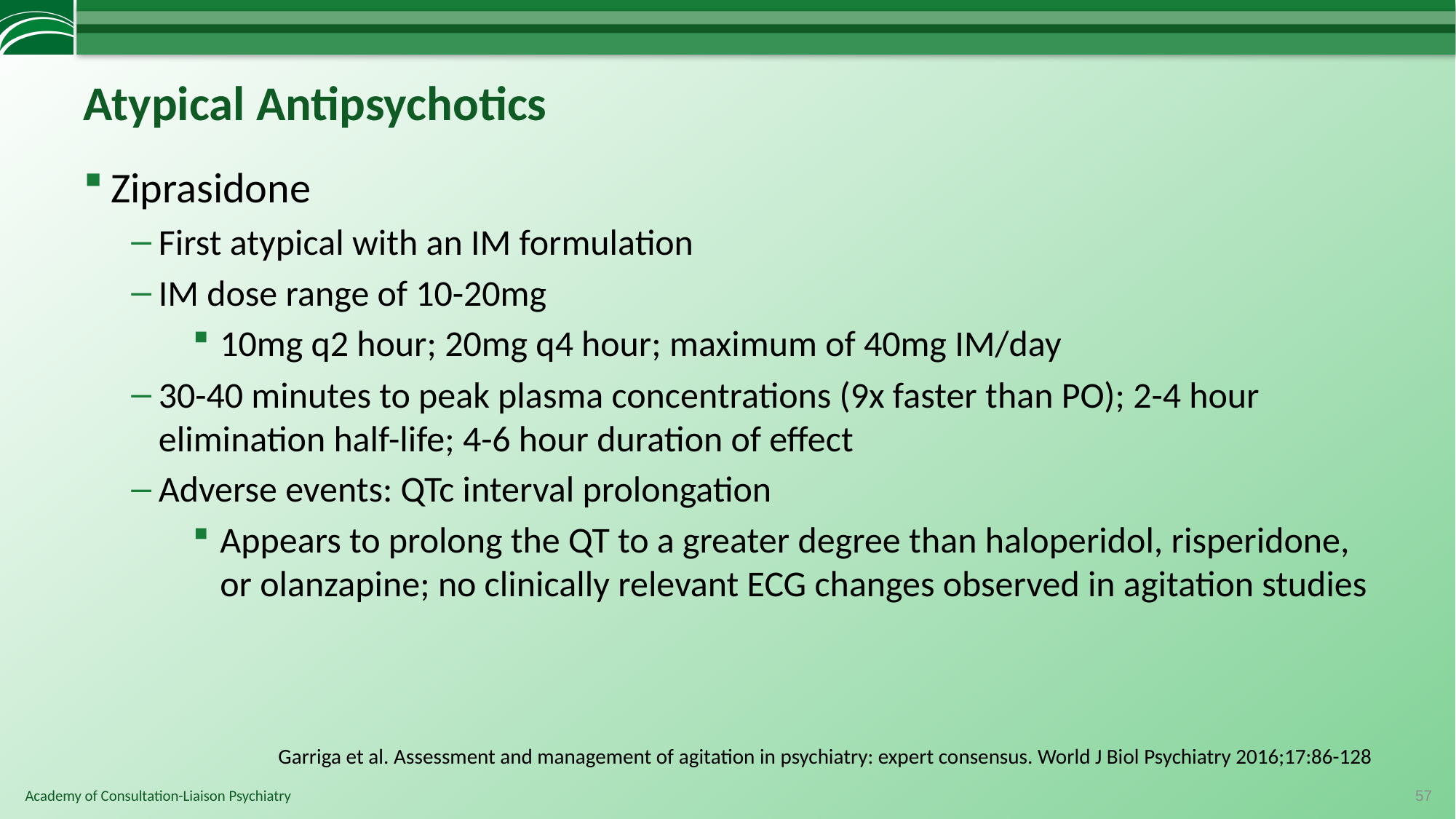

# Atypical Antipsychotics
Ziprasidone
First atypical with an IM formulation
IM dose range of 10-20mg
10mg q2 hour; 20mg q4 hour; maximum of 40mg IM/day
30-40 minutes to peak plasma concentrations (9x faster than PO); 2-4 hour elimination half-life; 4-6 hour duration of effect
Adverse events: QTc interval prolongation
Appears to prolong the QT to a greater degree than haloperidol, risperidone, or olanzapine; no clinically relevant ECG changes observed in agitation studies

Garriga et al. Assessment and management of agitation in psychiatry: expert consensus. World J Biol Psychiatry 2016;17:86-128
57